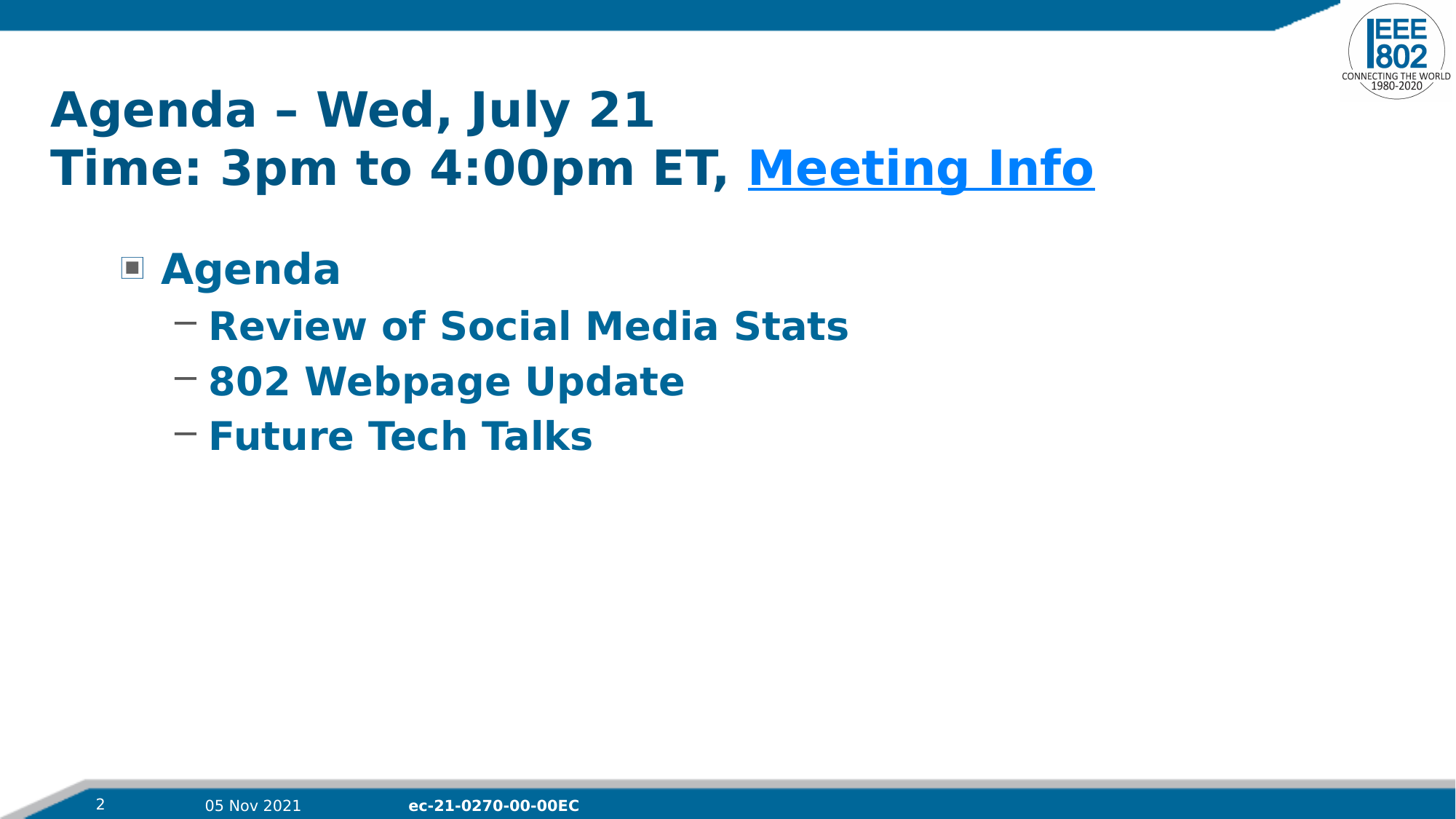

# Agenda – Wed, July 21 Time: 3pm to 4:00pm ET, Meeting Info
Agenda
Review of Social Media Stats
802 Webpage Update
Future Tech Talks

2
05 Nov 2021